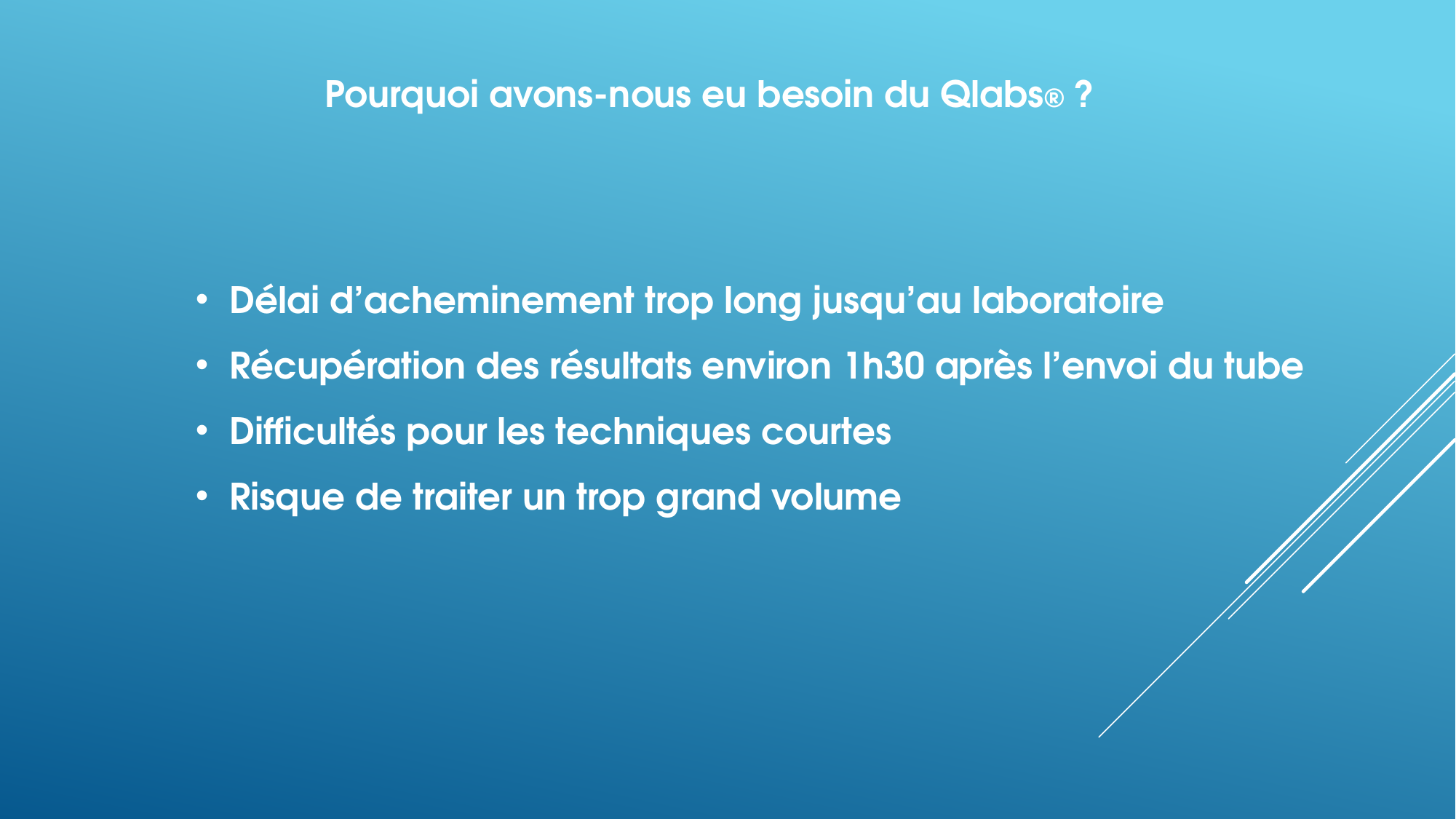

Pourquoi avons-nous eu besoin du Qlabs® ?
Délai d’acheminement trop long jusqu’au laboratoire
Récupération des résultats environ 1h30 après l’envoi du tube
Difficultés pour les techniques courtes
Risque de traiter un trop grand volume